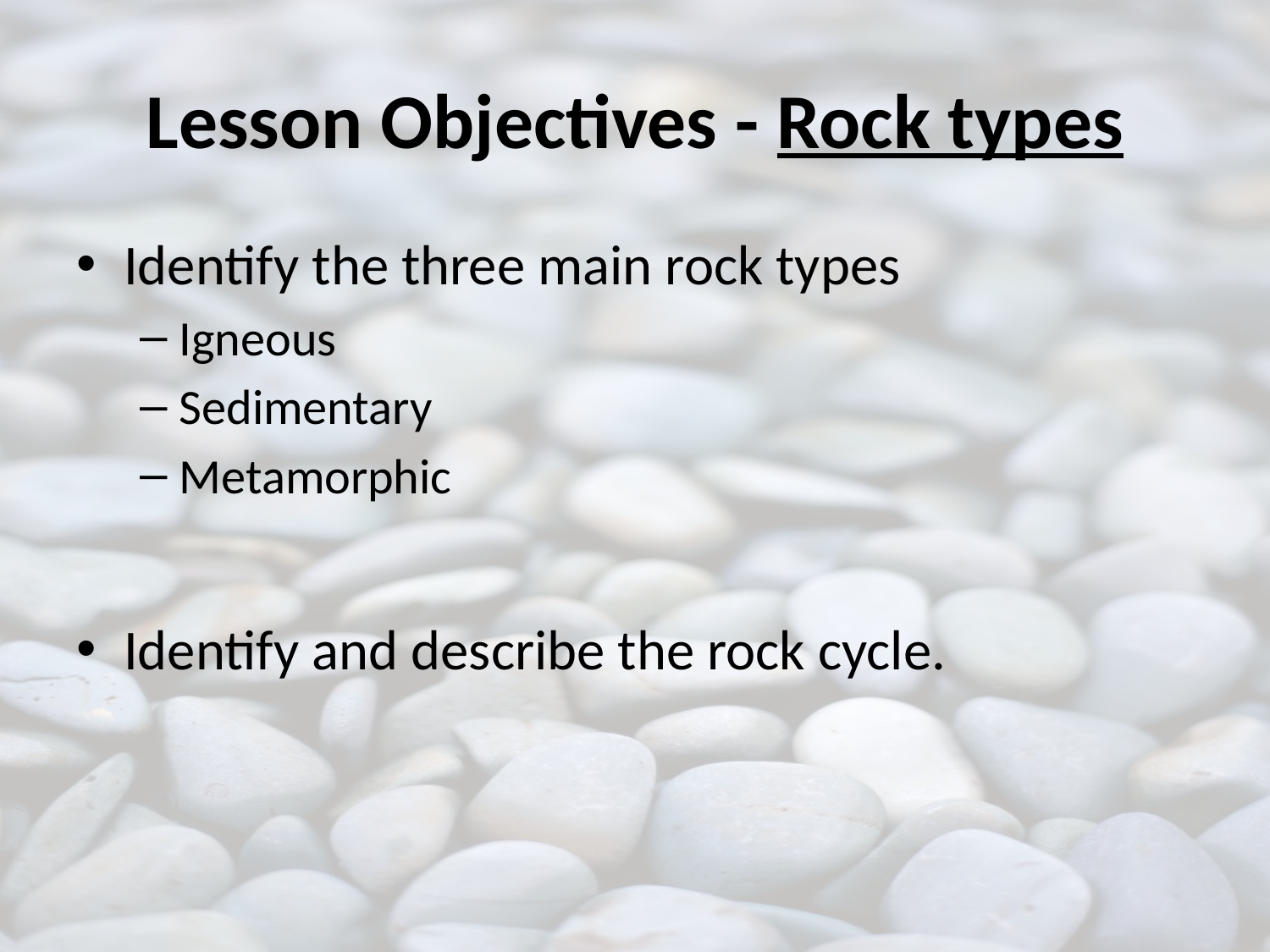

# Lesson Objectives - Rock types
Identify the three main rock types
Igneous
Sedimentary
Metamorphic

Identify and describe the rock cycle.